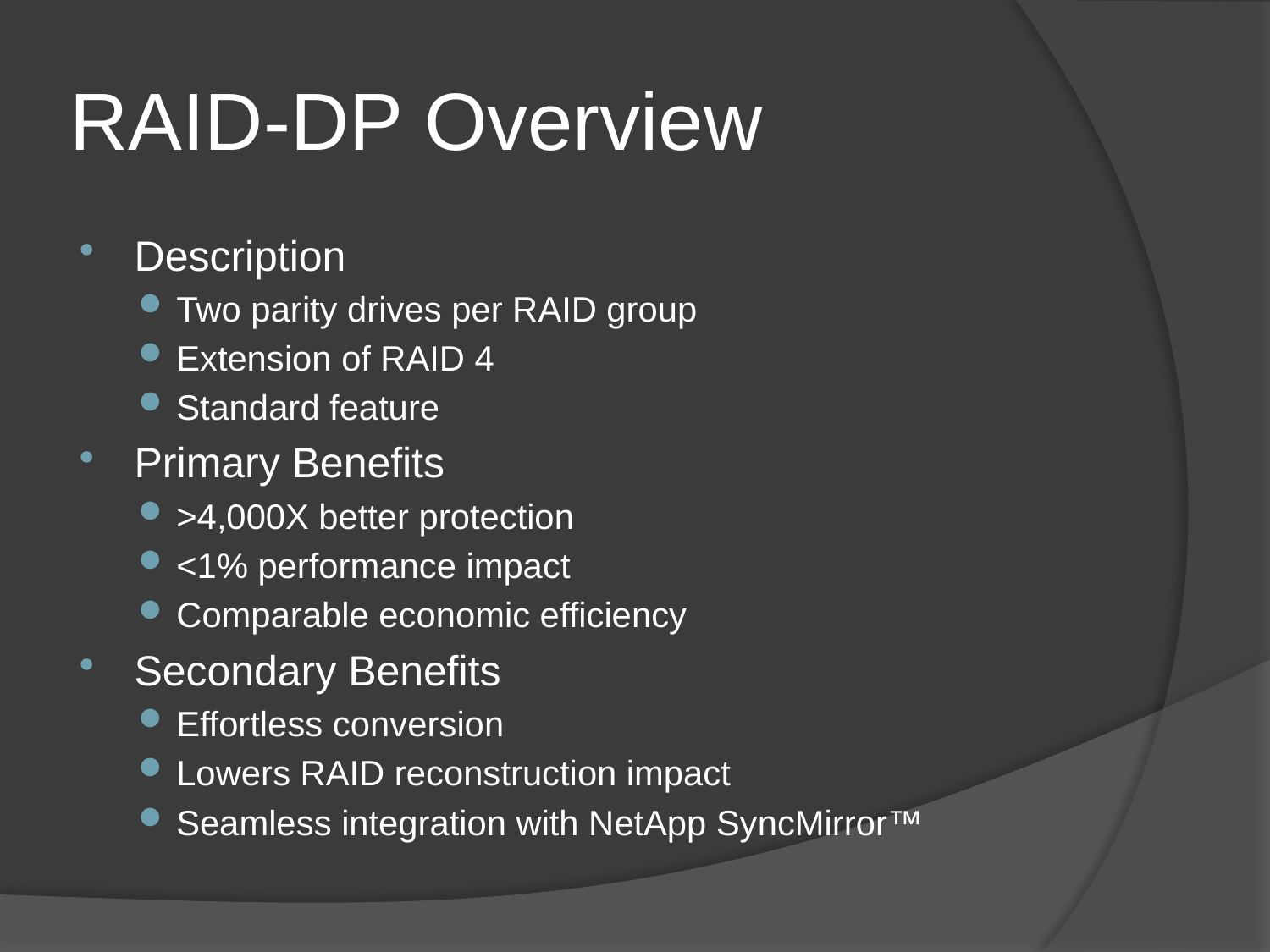

# RAID-DP Overview
Description
Two parity drives per RAID group
Extension of RAID 4
Standard feature
Primary Benefits
>4,000X better protection
<1% performance impact
Comparable economic efficiency
Secondary Benefits
Effortless conversion
Lowers RAID reconstruction impact
Seamless integration with NetApp SyncMirror™